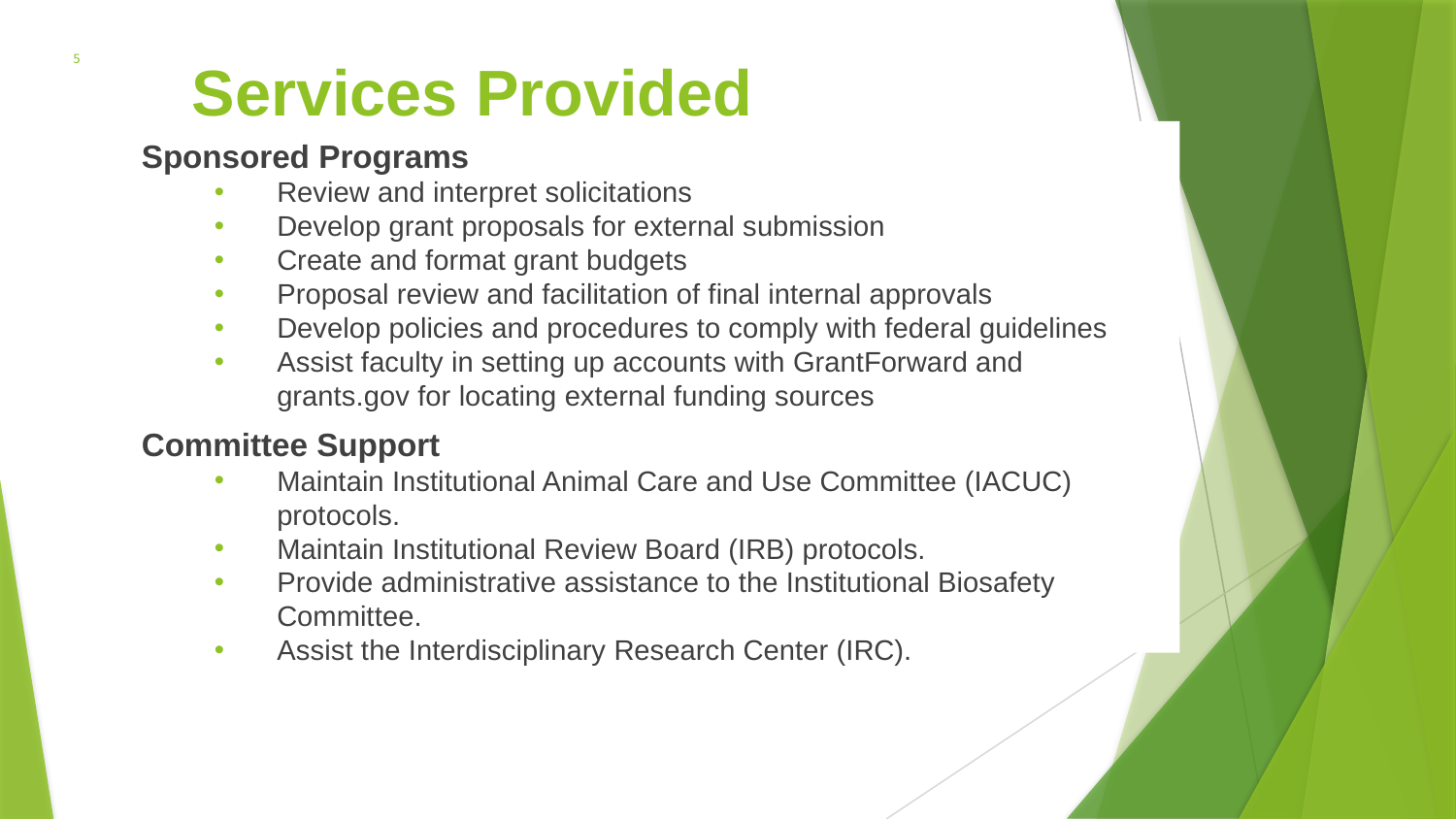

5
# Services Provided
Sponsored Programs
Review and interpret solicitations
Develop grant proposals for external submission
Create and format grant budgets
Proposal review and facilitation of final internal approvals
Develop policies and procedures to comply with federal guidelines
Assist faculty in setting up accounts with GrantForward and grants.gov for locating external funding sources
Committee Support
Maintain Institutional Animal Care and Use Committee (IACUC) protocols.
Maintain Institutional Review Board (IRB) protocols.
Provide administrative assistance to the Institutional Biosafety Committee.
Assist the Interdisciplinary Research Center (IRC).